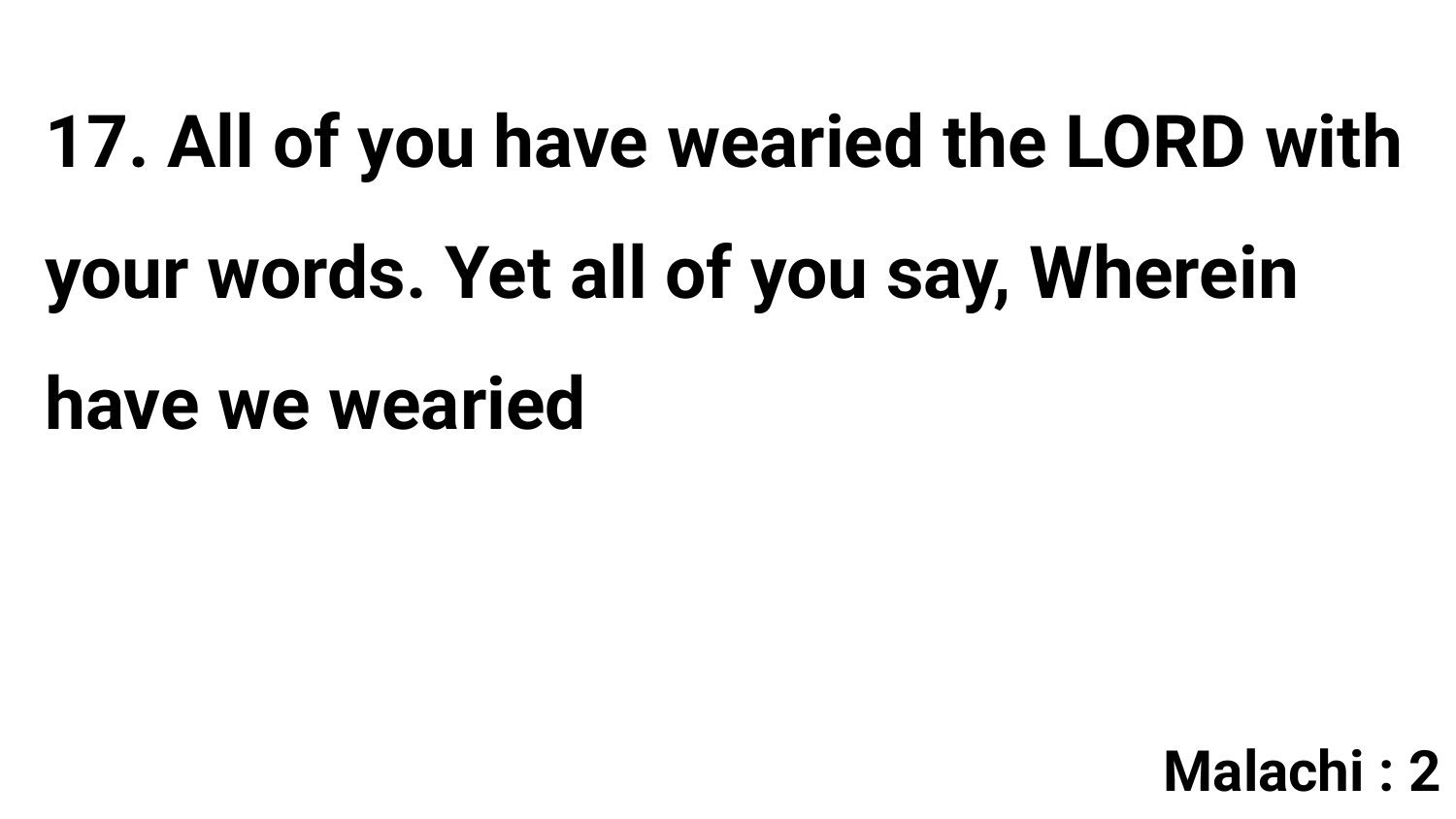

17. All of you have wearied the LORD with your words. Yet all of you say, Wherein have we wearied
Malachi : 2